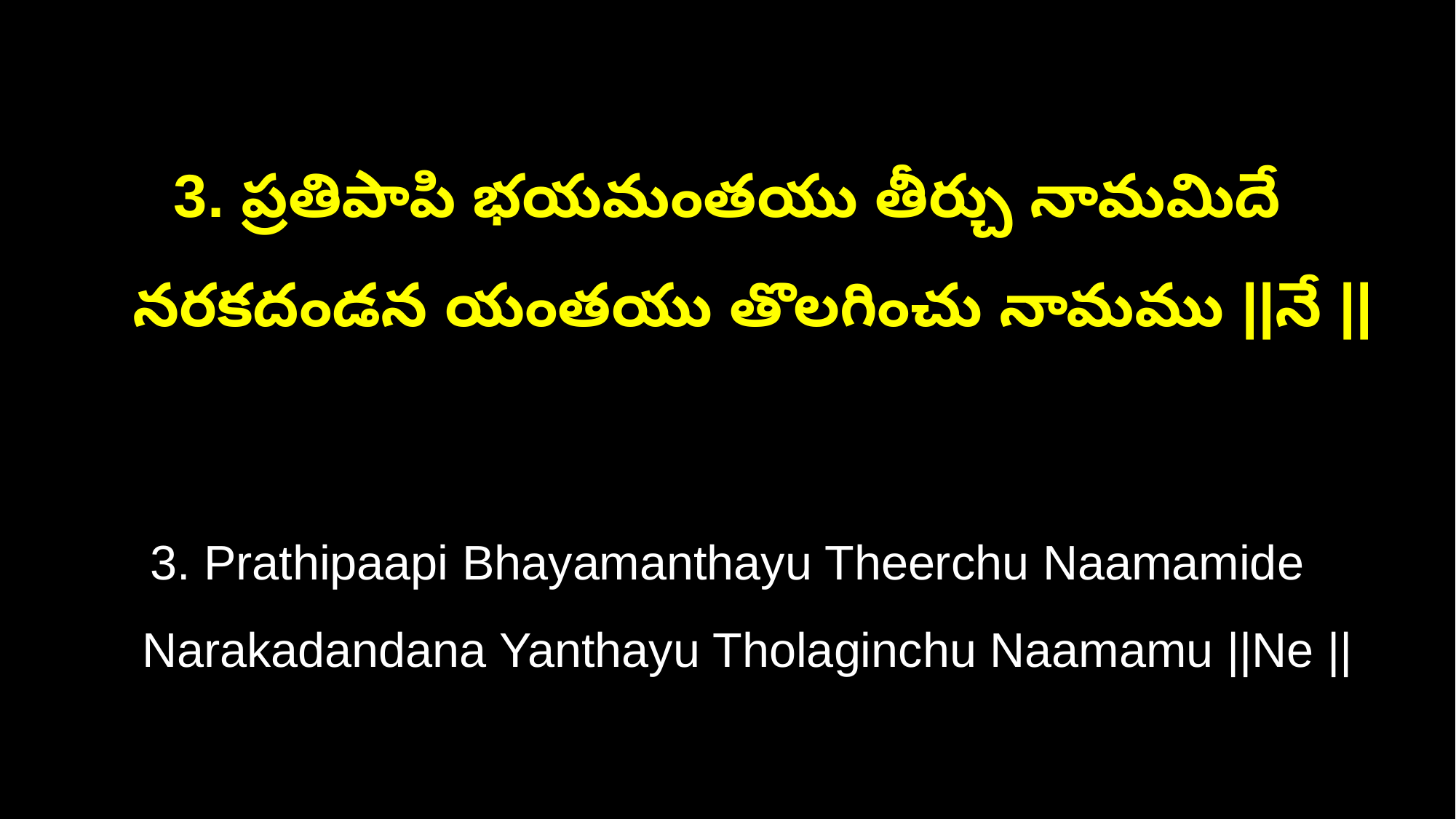

3. ప్రతిపాపి భయమంతయు తీర్చు నామమిదే
   నరకదండన యంతయు తొలగించు నామము ||నే ||
3. Prathipaapi Bhayamanthayu Theerchu Naamamide
   Narakadandana Yanthayu Tholaginchu Naamamu ||Ne ||